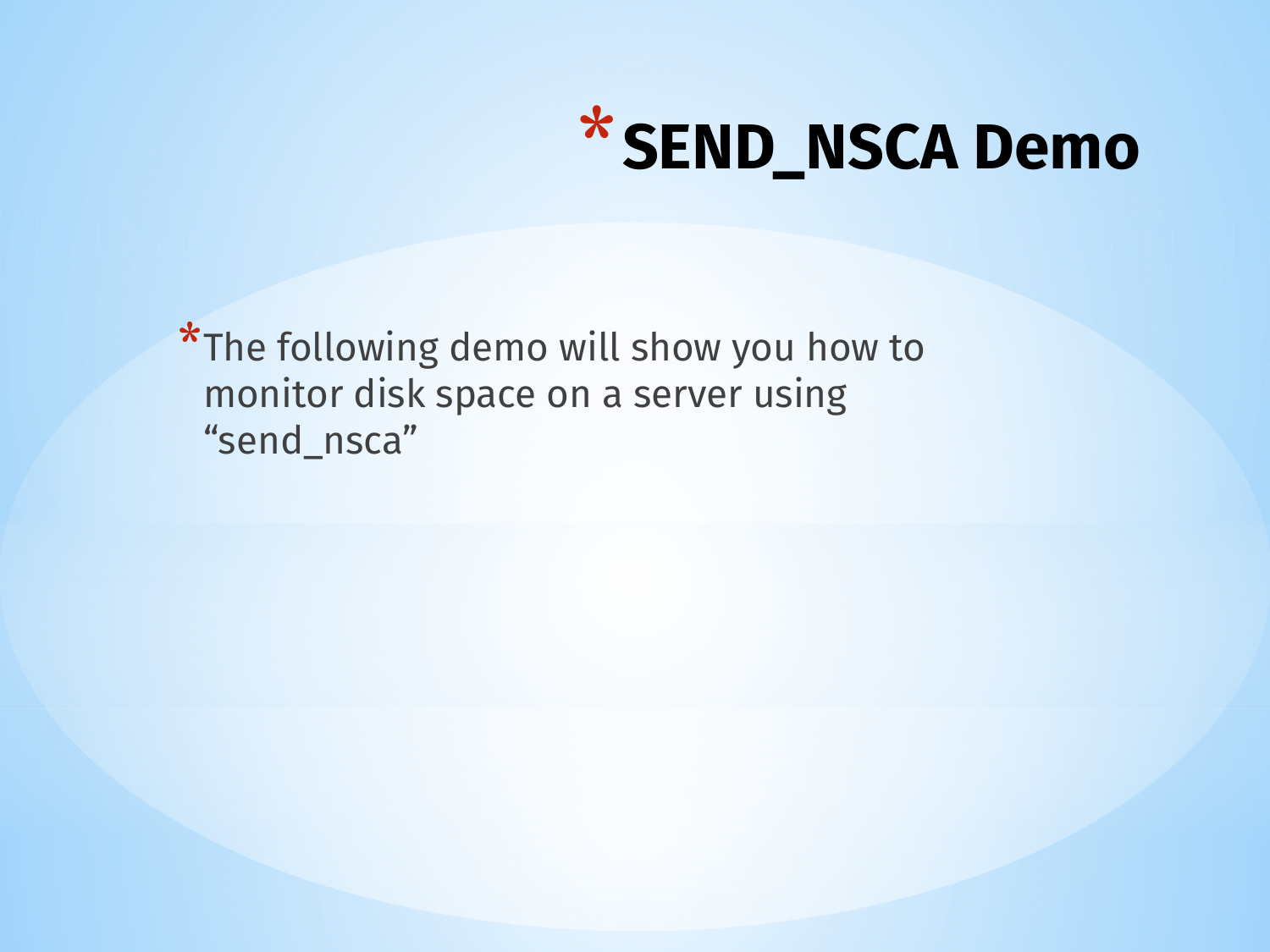

# SEND_NSCA Demo
The following demo will show you how to monitor disk space on a server using “send_nsca”